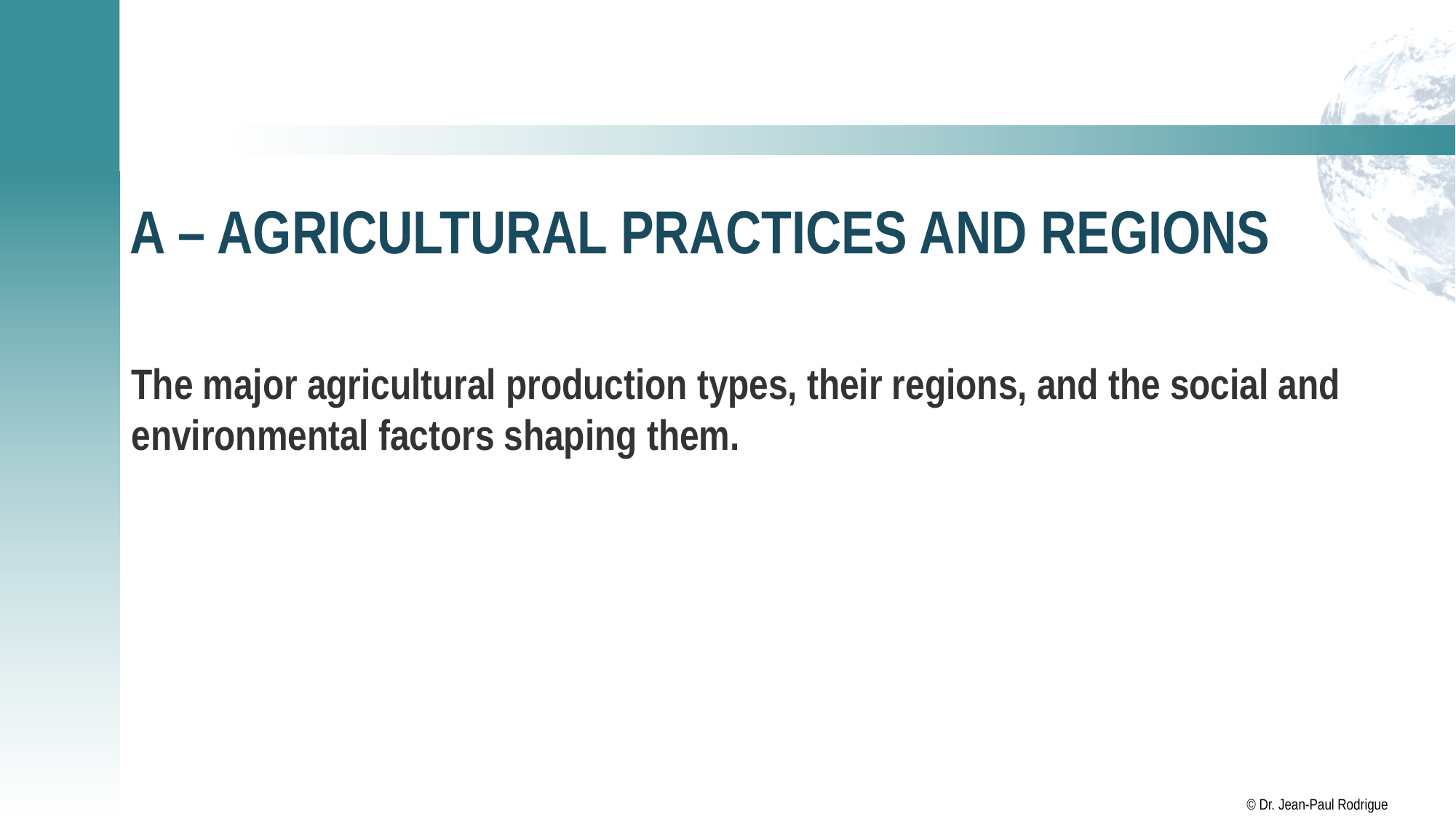

# A – Agricultural Practices and Regions
The major agricultural production types, their regions, and the social and environmental factors shaping them.